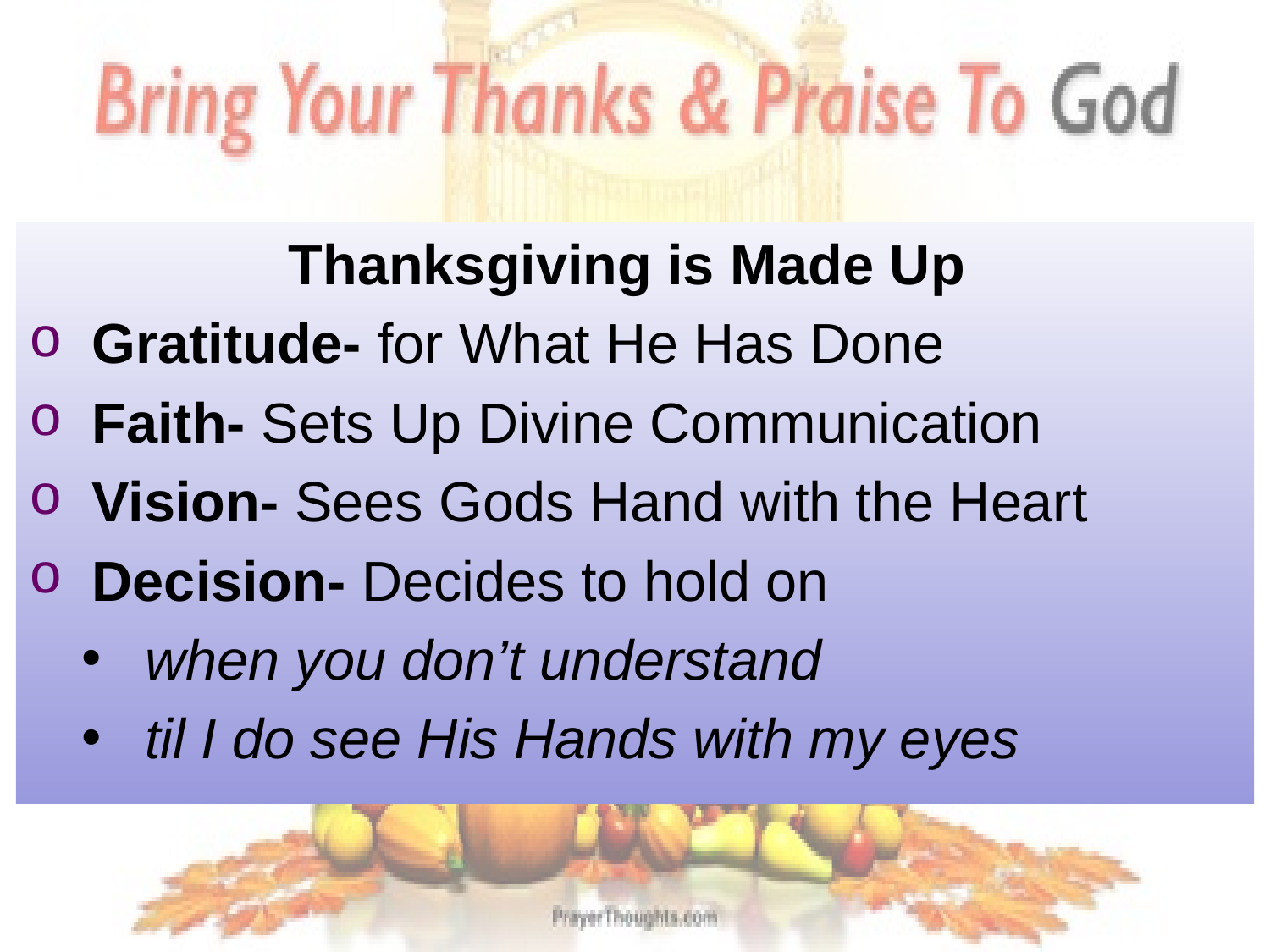

Thanksgiving is Made Up
Gratitude- for What He Has Done
Faith- Sets Up Divine Communication
Vision- Sees Gods Hand with the Heart
Decision- Decides to hold on
when you don’t understand
til I do see His Hands with my eyes